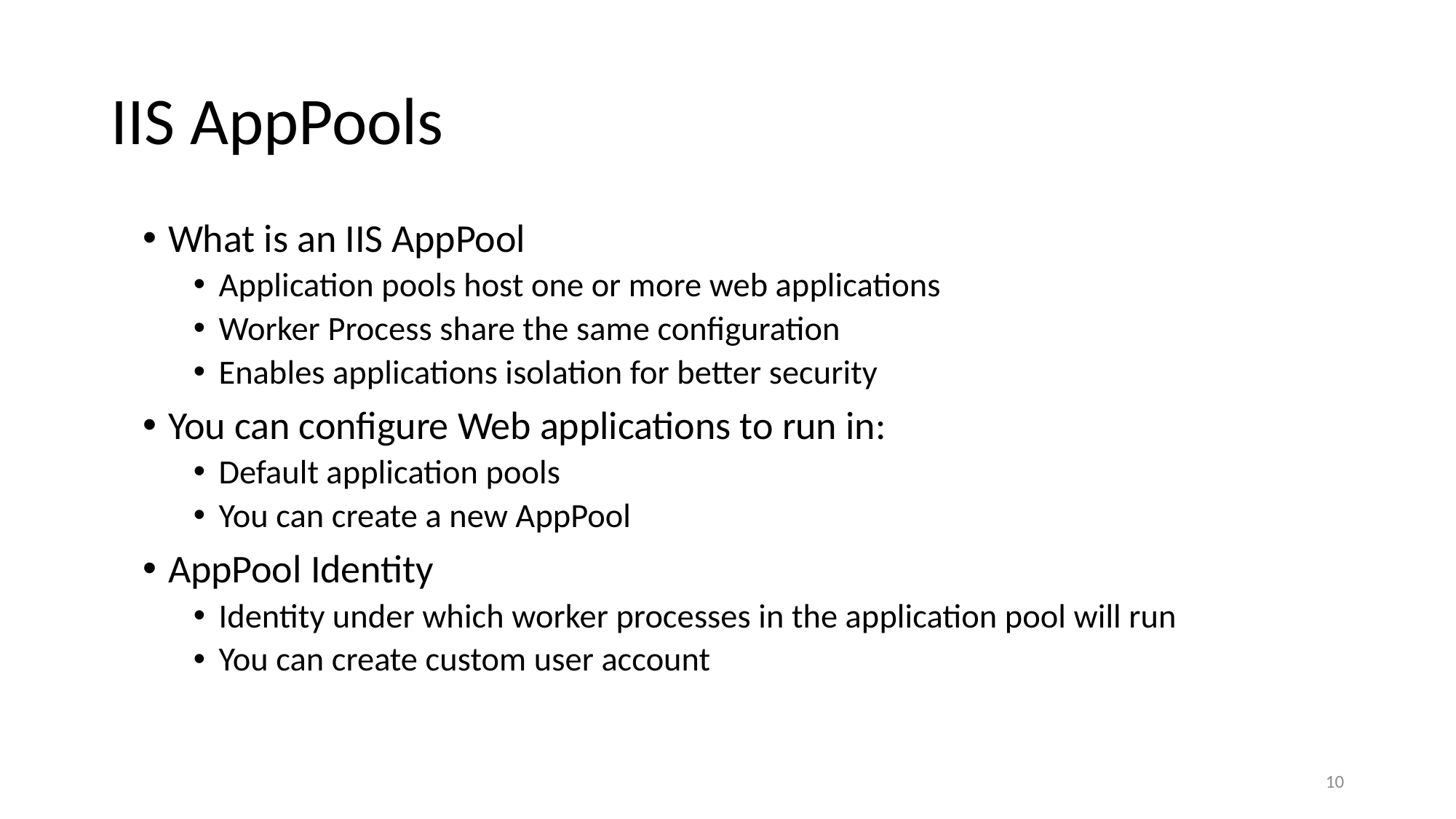

# IIS AppPools
What is an IIS AppPool
Application pools host one or more web applications
Worker Process share the same configuration
Enables applications isolation for better security
You can configure Web applications to run in:
Default application pools
You can create a new AppPool
AppPool Identity
Identity under which worker processes in the application pool will run
You can create custom user account
10